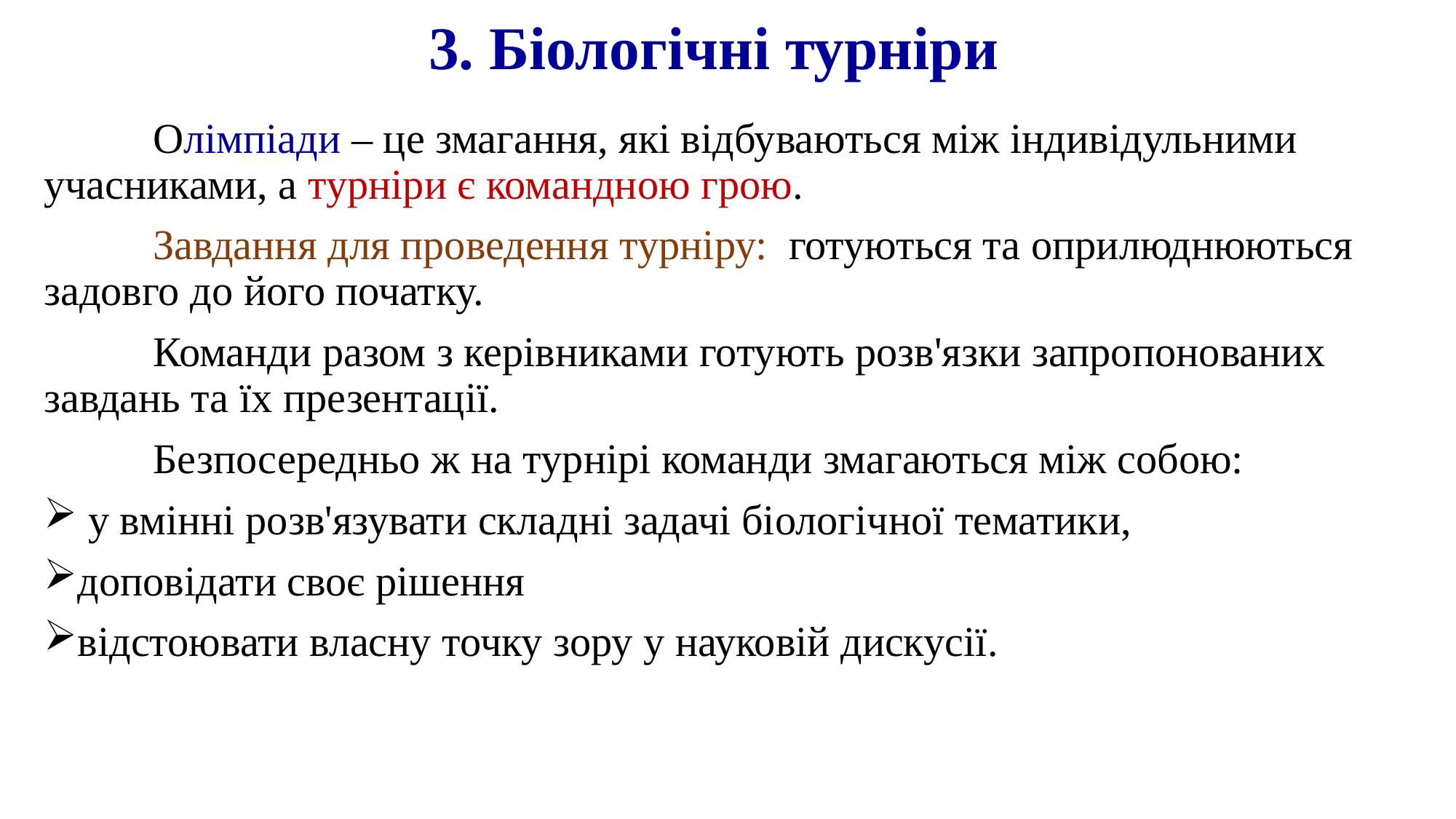

# 3. Біологічні турніри
	Олімпіади – це змагання, які відбуваються між індивідульними учасниками, а турніри є командною грою.
	Завдання для проведення турніру:  готуються та оприлюднюються задовго до його початку.
	Команди разом з керівниками готують розв'язки запропонованих завдань та їх презентації.
	Безпосередньо ж на турнірі команди змагаються між собою:
 у вмінні розв'язувати складні задачі біологічної тематики,
доповідати своє рішення
відстоювати власну точку зору у науковій дискусії.